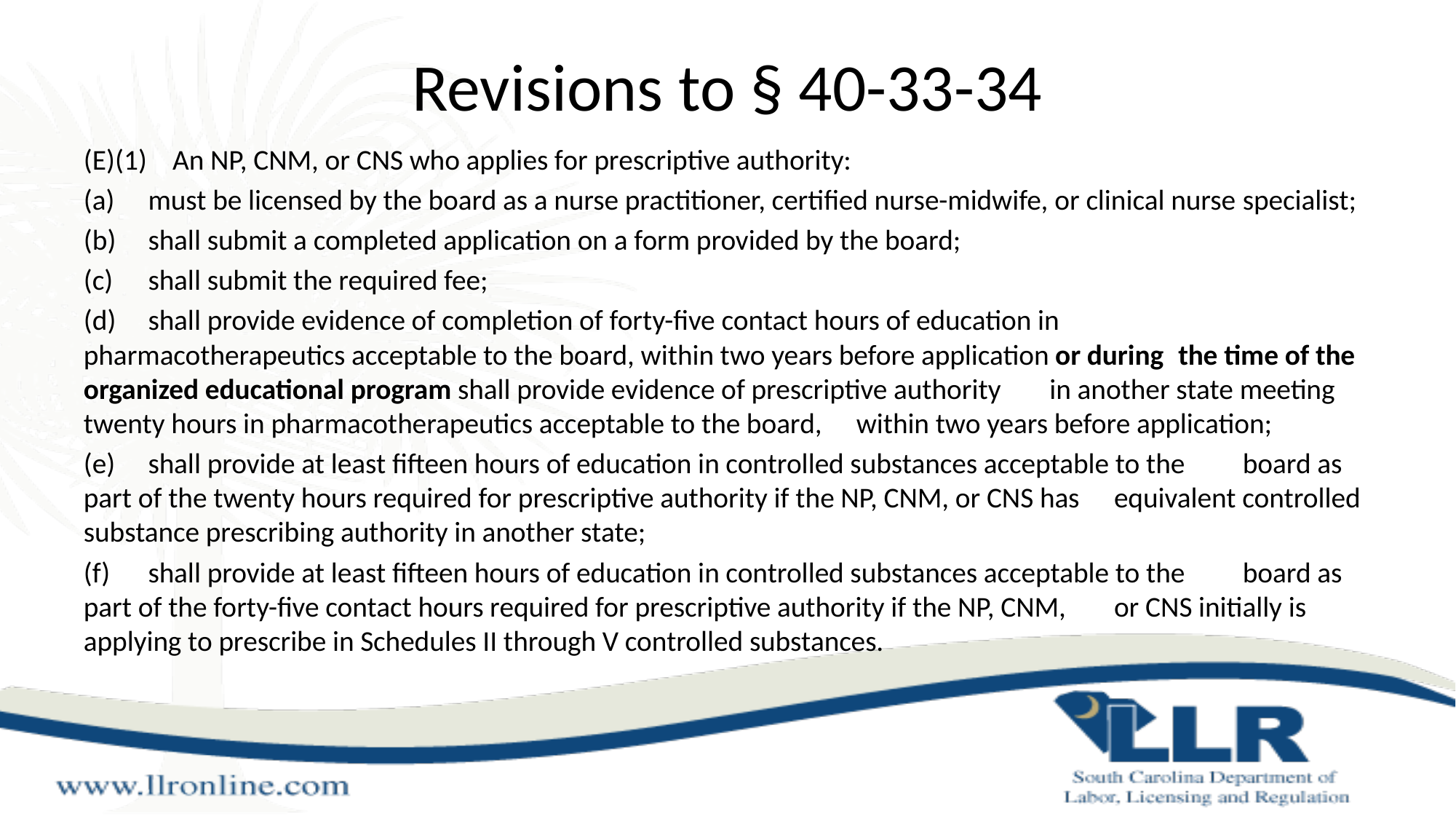

# Revisions to § 40-33-34
(E)(1)    An NP, CNM, or CNS who applies for prescriptive authority:
(a)    	must be licensed by the board as a nurse practitioner, certified nurse-midwife, or clinical nurse 	specialist;
(b)    	shall submit a completed application on a form provided by the board;
(c)    	shall submit the required fee;
(d)    	shall provide evidence of completion of forty-five contact hours of education in 	pharmacotherapeutics acceptable to the board, within two years before application or during 	the time of the organized educational program shall provide evidence of prescriptive authority 	in another state meeting twenty hours in pharmacotherapeutics acceptable to the board, 	within two years before application;
(e)    	shall provide at least fifteen hours of education in controlled substances acceptable to the 	board as part of the twenty hours required for prescriptive authority if the NP, CNM, or CNS has 	equivalent controlled substance prescribing authority in another state;
(f)    	shall provide at least fifteen hours of education in controlled substances acceptable to the 	board as part of the forty-five contact hours required for prescriptive authority if the NP, CNM, 	or CNS initially is applying to prescribe in Schedules II through V controlled substances.